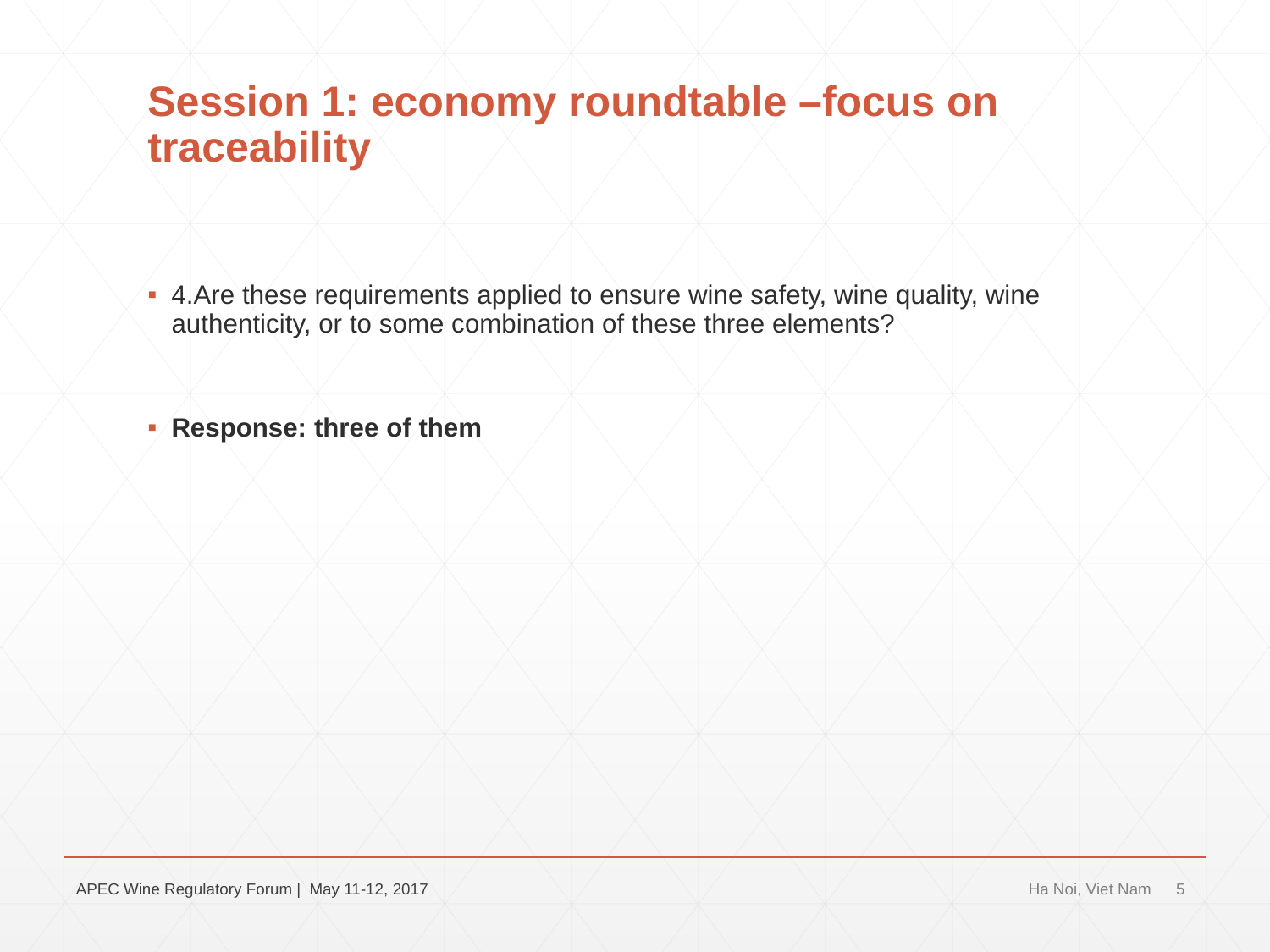

# Session 1: economy roundtable –focus on traceability
4.Are these requirements applied to ensure wine safety, wine quality, wine authenticity, or to some combination of these three elements?

Response: three of them

APEC Wine Regulatory Forum |  May 11-12, 2017
Ha Noi, Viet Nam
5